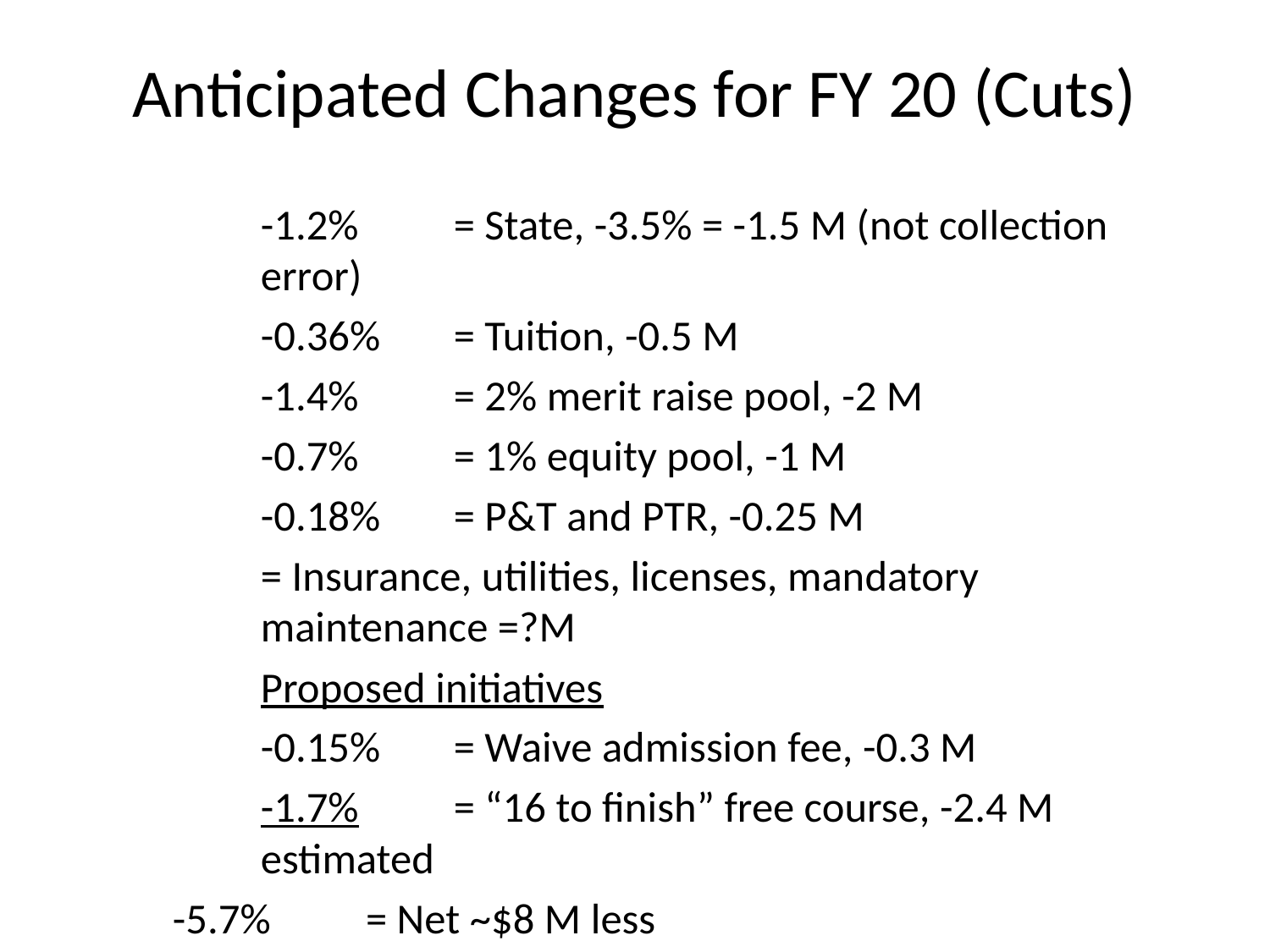

# Anticipated Changes for FY 20 (Cuts)
	-1.2%	= State, -3.5% = -1.5 M (not collection error)
	-0.36%	= Tuition, -0.5 M
	-1.4%	= 2% merit raise pool, -2 M
	-0.7%	= 1% equity pool, -1 M
	-0.18%	= P&T and PTR, -0.25 M
		= Insurance, utilities, licenses, mandatory maintenance =?M
		Proposed initiatives
	-0.15%	= Waive admission fee, -0.3 M
	-1.7%	= “16 to finish” free course, -2.4 M estimated
	-5.7%	= Net ~$8 M less